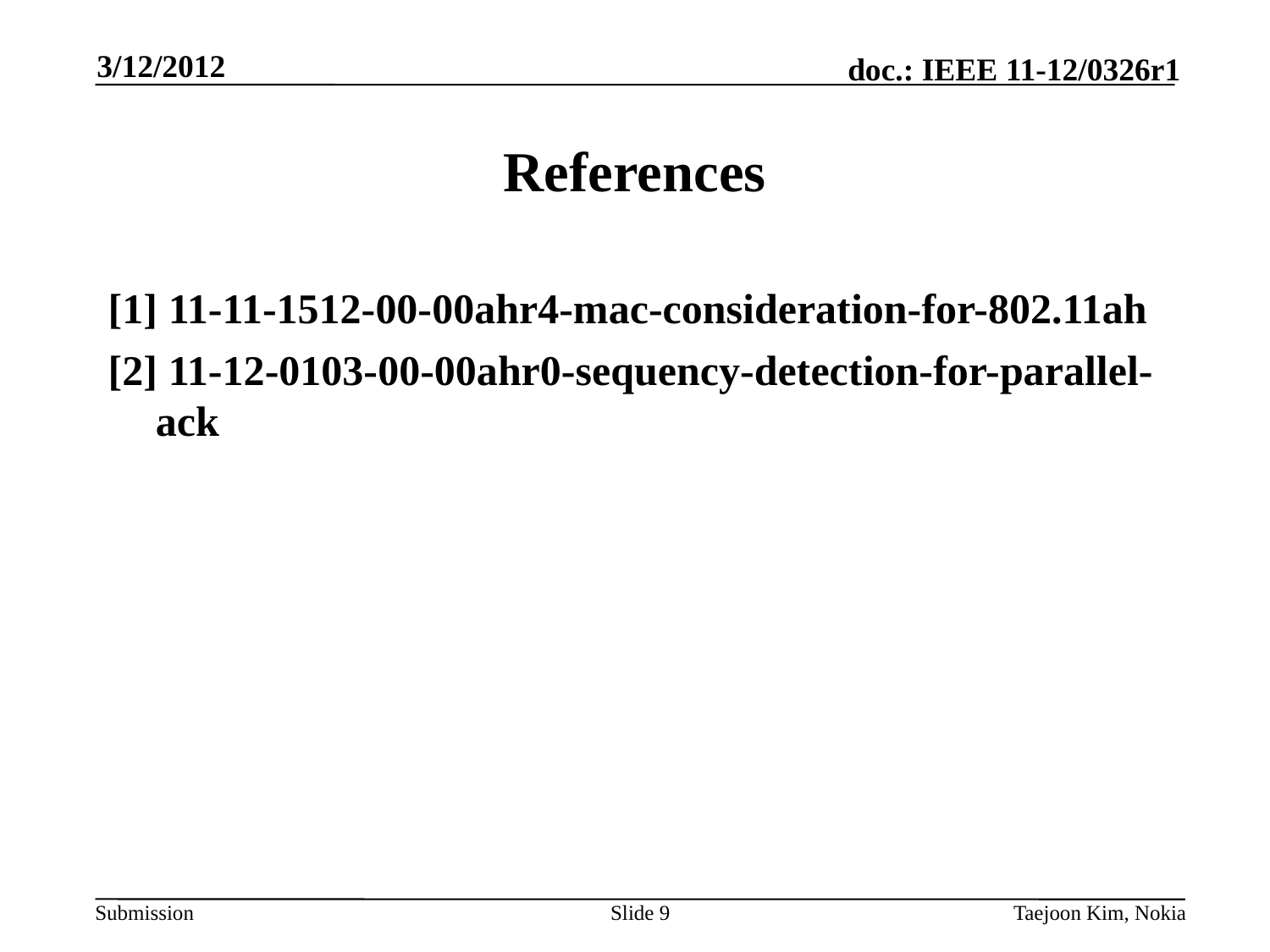

3/12/2012
# References
[1] 11-11-1512-00-00ahr4-mac-consideration-for-802.11ah
[2] 11-12-0103-00-00ahr0-sequency-detection-for-parallel-ack

Slide 9
Taejoon Kim, Nokia